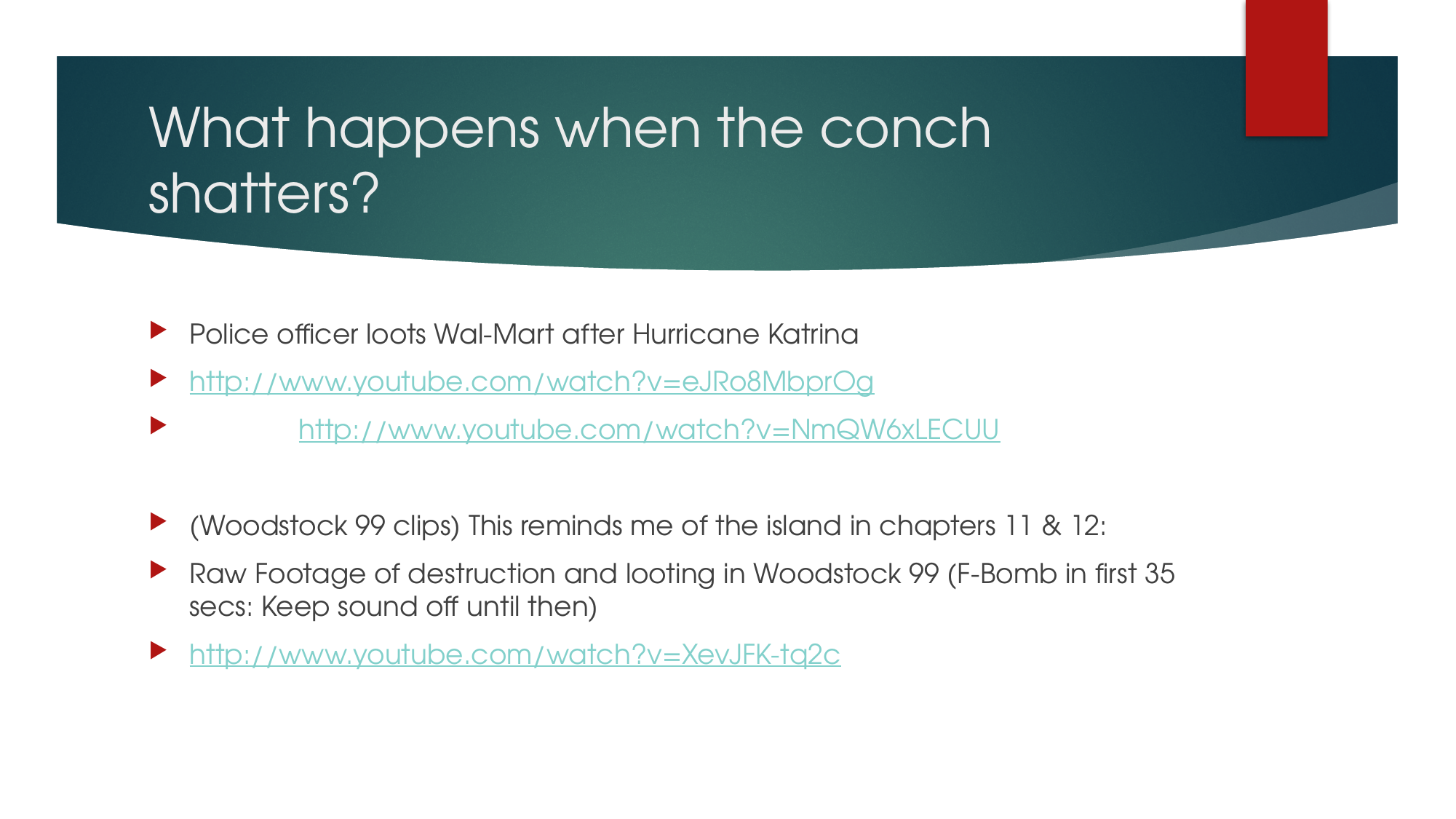

# What happens when the conch shatters?
Police officer loots Wal-Mart after Hurricane Katrina
http://www.youtube.com/watch?v=eJRo8MbprOg
	http://www.youtube.com/watch?v=NmQW6xLECUU

(Woodstock 99 clips) This reminds me of the island in chapters 11 & 12:
Raw Footage of destruction and looting in Woodstock 99 (F-Bomb in first 35 secs: Keep sound off until then)
http://www.youtube.com/watch?v=XevJFK-tq2c